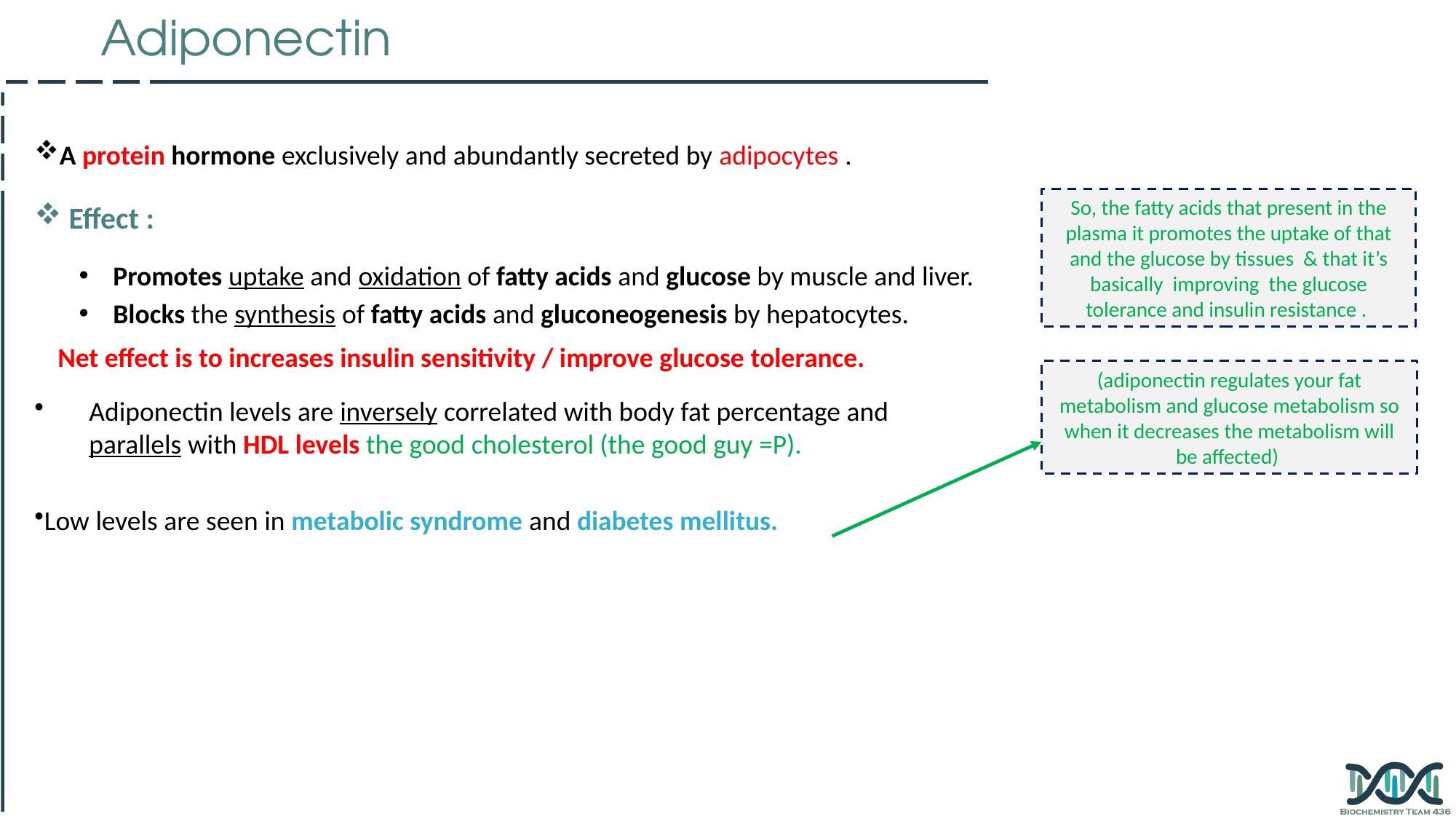

Adiponectin
A protein hormone exclusively and abundantly secreted by adipocytes .

Adiponectin levels are inversely correlated with body fat percentage and parallels with HDL levels the good cholesterol (the good guy =P).

Low levels are seen in metabolic syndrome and diabetes mellitus.
So, the fatty acids that present in the plasma it promotes the uptake of that and the glucose by tissues  & that it’s basically  improving  the glucose tolerance and insulin resistance .
Effect :
Promotes uptake and oxidation of fatty acids and glucose by muscle and liver.
Blocks the synthesis of fatty acids and gluconeogenesis by hepatocytes.
Net effect is to increases insulin sensitivity / improve glucose tolerance.
(adiponectin regulates your fat metabolism and glucose metabolism so when it decreases the metabolism will be affected)